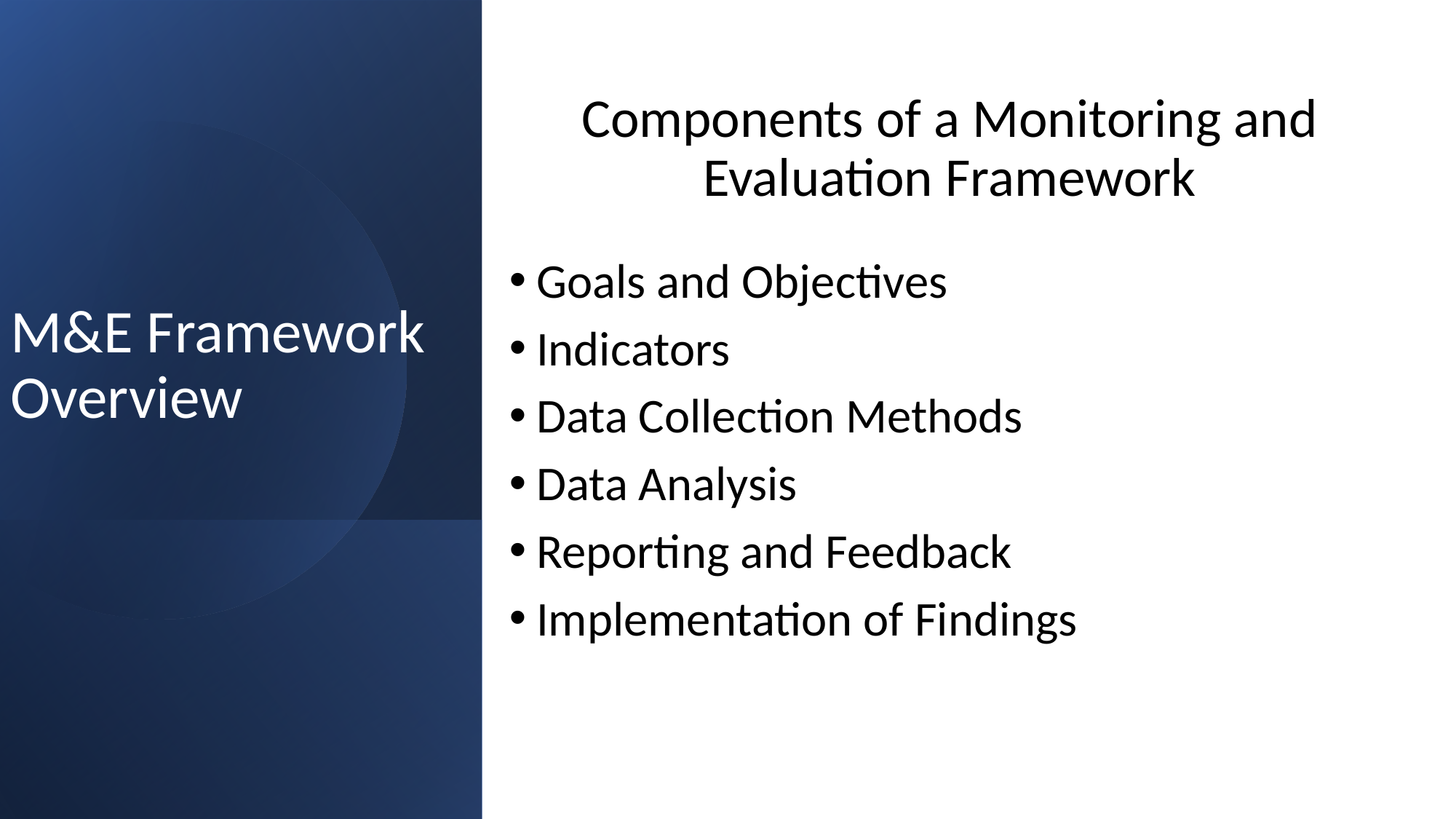

Components of a Monitoring and Evaluation Framework

Goals and Objectives
Indicators
Data Collection Methods
Data Analysis
Reporting and Feedback
Implementation of Findings

# M&E Framework Overview